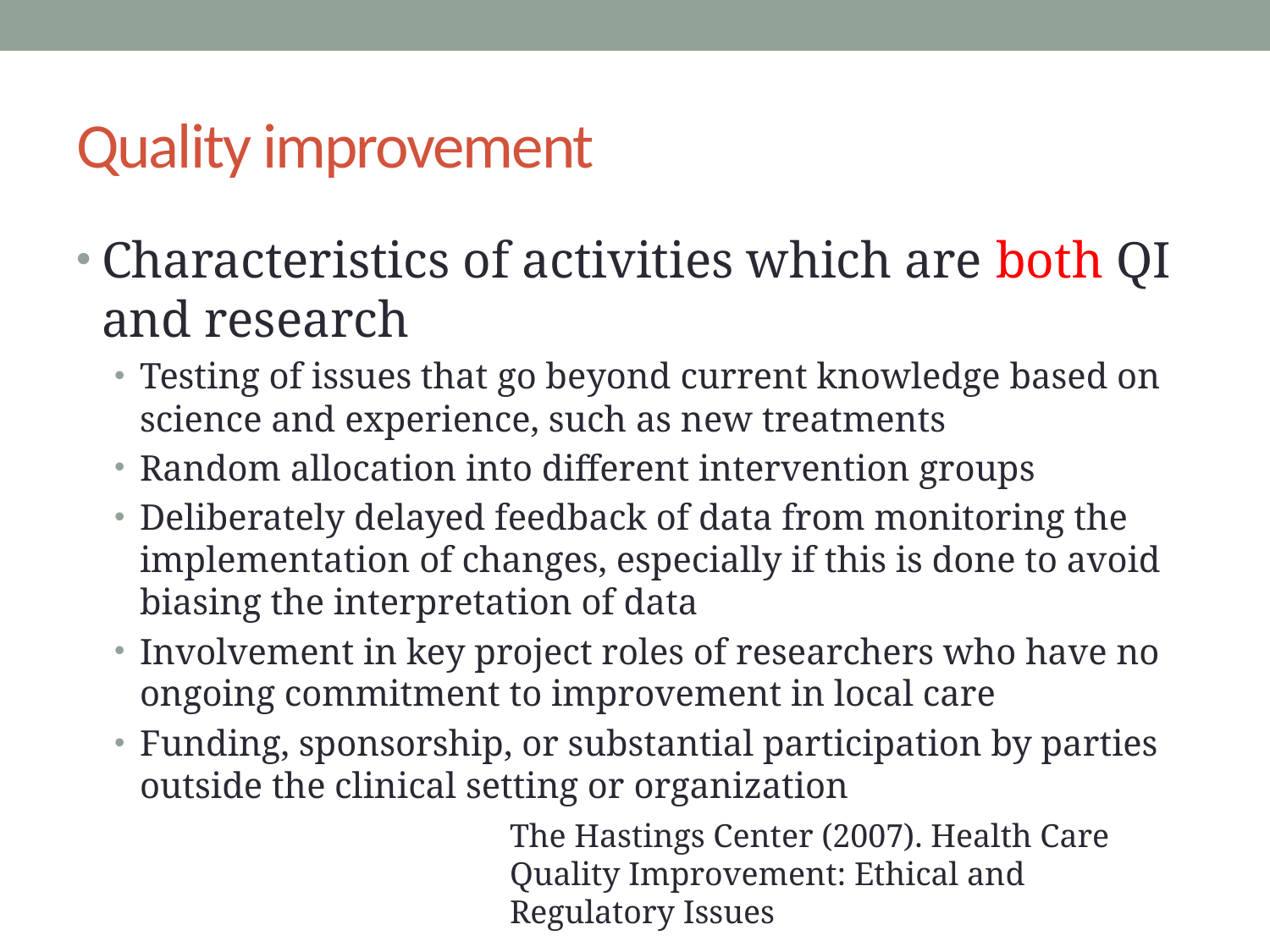

# Quality improvement
Characteristics of activities which are both QI and research
Testing of issues that go beyond current knowledge based on science and experience, such as new treatments
Random allocation into different intervention groups
Deliberately delayed feedback of data from monitoring the implementation of changes, especially if this is done to avoid biasing the interpretation of data
Involvement in key project roles of researchers who have no ongoing commitment to improvement in local care
Funding, sponsorship, or substantial participation by parties outside the clinical setting or organization
The Hastings Center (2007). Health Care Quality Improvement: Ethical and Regulatory Issues